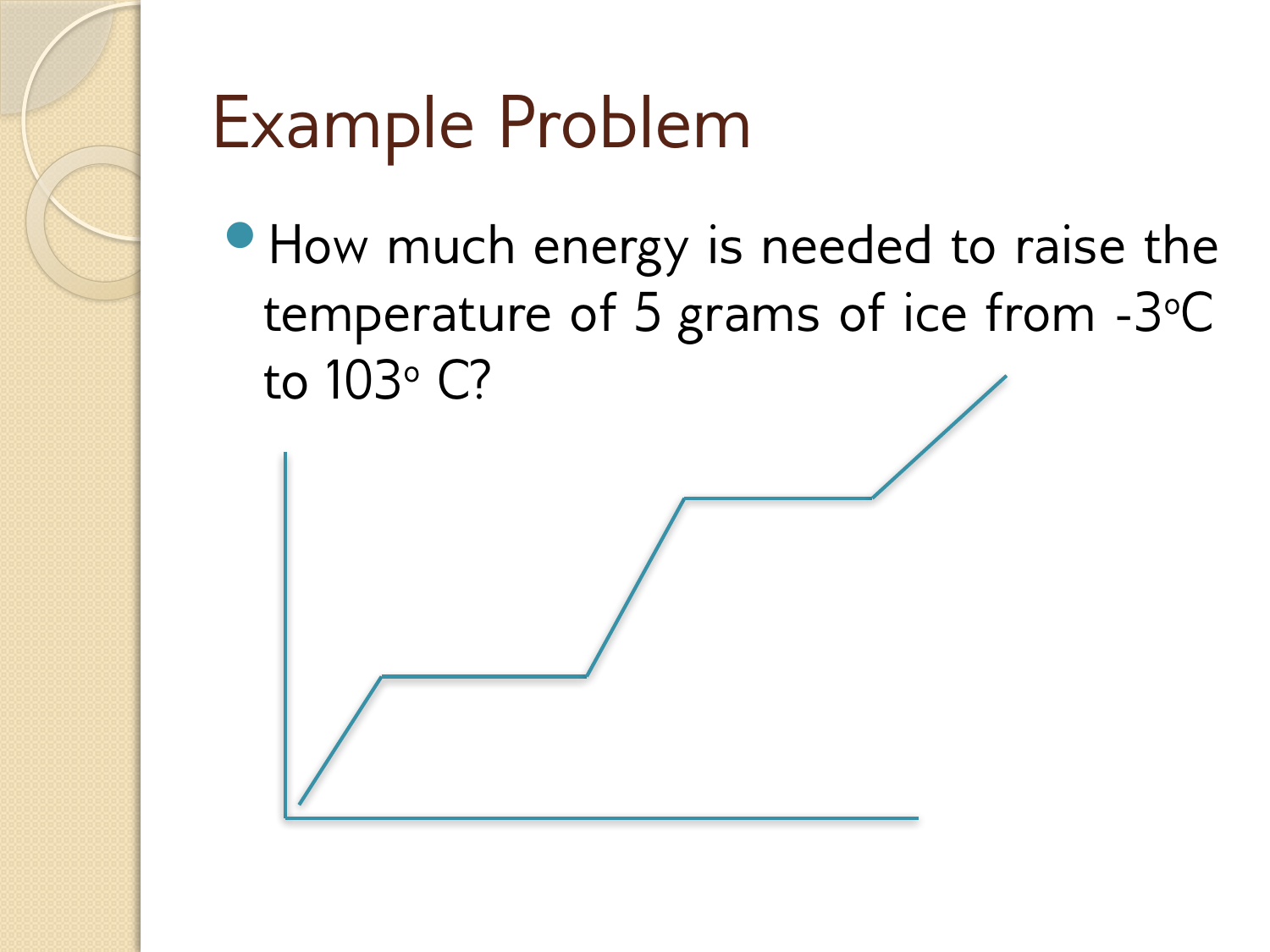

# Example Problem
How much energy is needed to raise the temperature of 5 grams of ice from -3oC to 103o C?